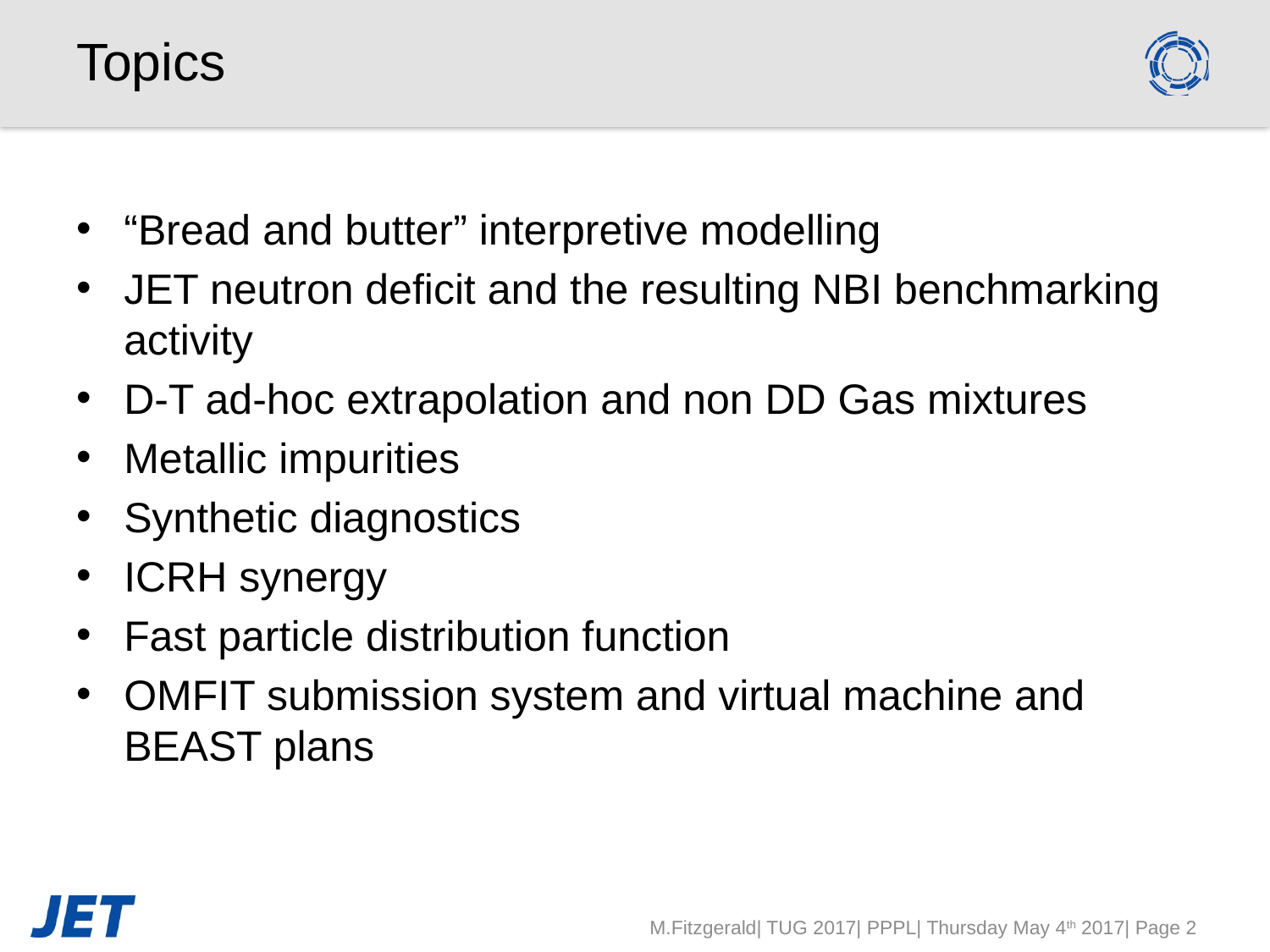

# Topics
“Bread and butter” interpretive modelling
JET neutron deficit and the resulting NBI benchmarking activity
D-T ad-hoc extrapolation and non DD Gas mixtures
Metallic impurities
Synthetic diagnostics
ICRH synergy
Fast particle distribution function
OMFIT submission system and virtual machine and BEAST plans

M.Fitzgerald| TUG 2017| PPPL| Thursday May 4th 2017| Page 2